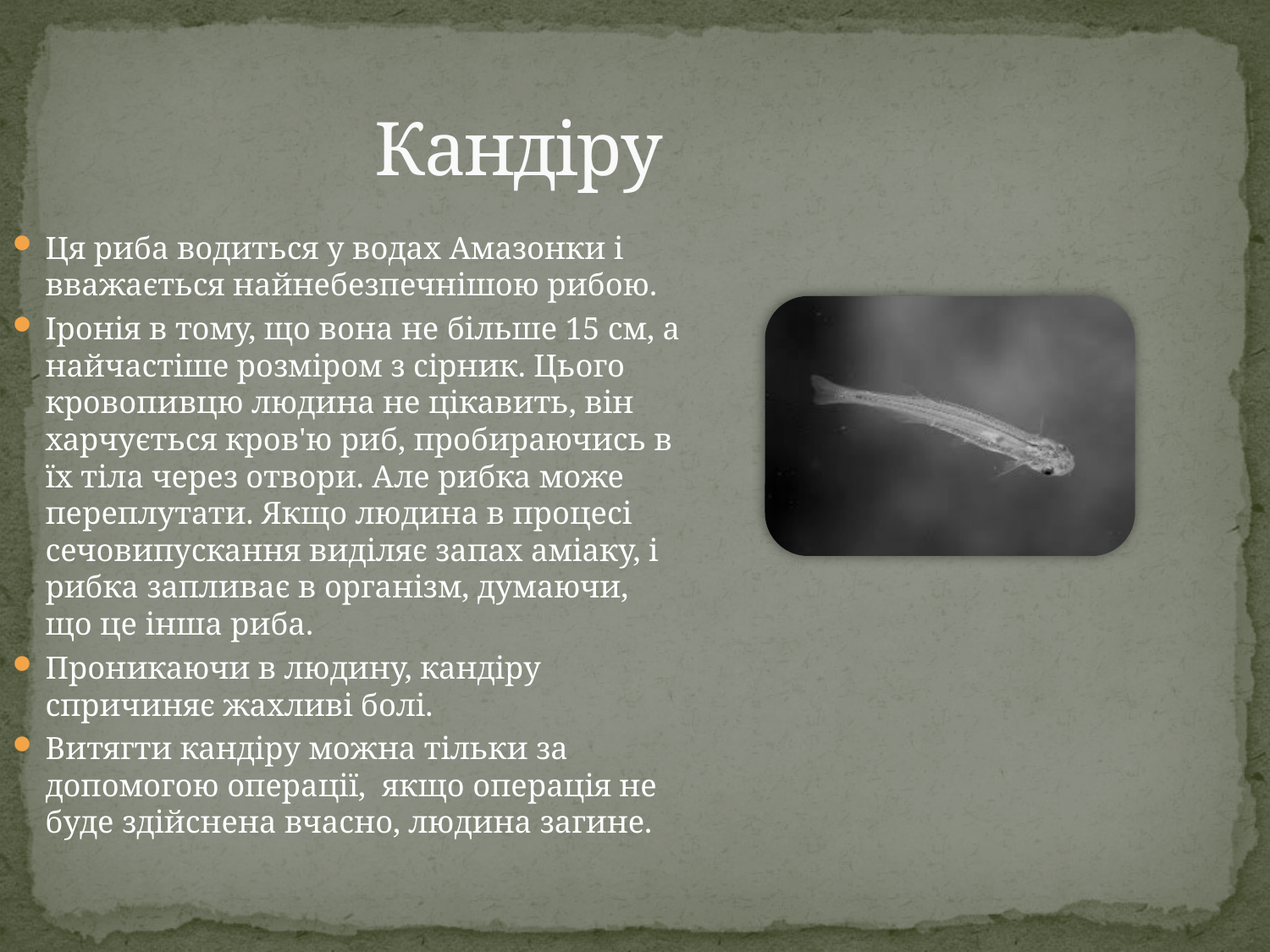

Кандіру
Ця риба водиться у водах Амазонки і вважається найнебезпечнішою рибою.
Іронія в тому, що вона не більше 15 см, а найчастіше розміром з сірник. Цього кровопивцю людина не цікавить, він харчується кров'ю риб, пробираючись в їх тіла через отвори. Але рибка може переплутати. Якщо людина в процесі сечовипускання виділяє запах аміаку, і рибка запливає в організм, думаючи, що це інша риба.
Проникаючи в людину, кандіру спричиняє жахливі болі.
Витягти кандіру можна тільки за допомогою операції,  якщо операція не буде здійснена вчасно, людина загине.